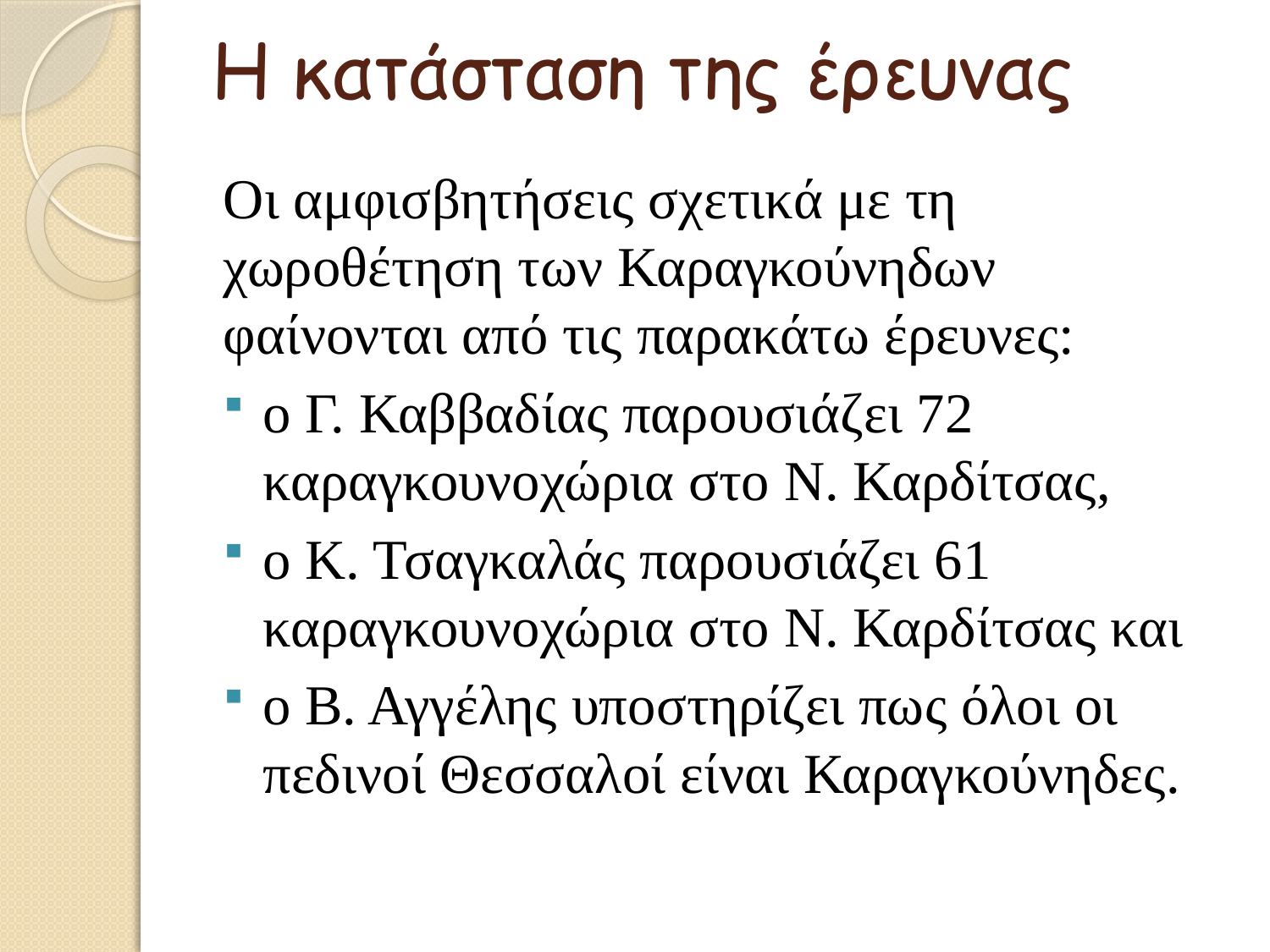

# Η κατάσταση της έρευνας
Οι αμφισβητήσεις σχετικά με τη χωροθέτηση των Καραγκούνηδων φαίνονται από τις παρακάτω έρευνες:
ο Γ. Καββαδίας παρουσιάζει 72 καραγκουνοχώρια στο Ν. Καρδίτσας,
ο Κ. Τσαγκαλάς παρουσιάζει 61 καραγκουνοχώρια στο Ν. Καρδίτσας και
ο Β. Αγγέλης υποστηρίζει πως όλοι οι πεδινοί Θεσσαλοί είναι Καραγκούνηδες.